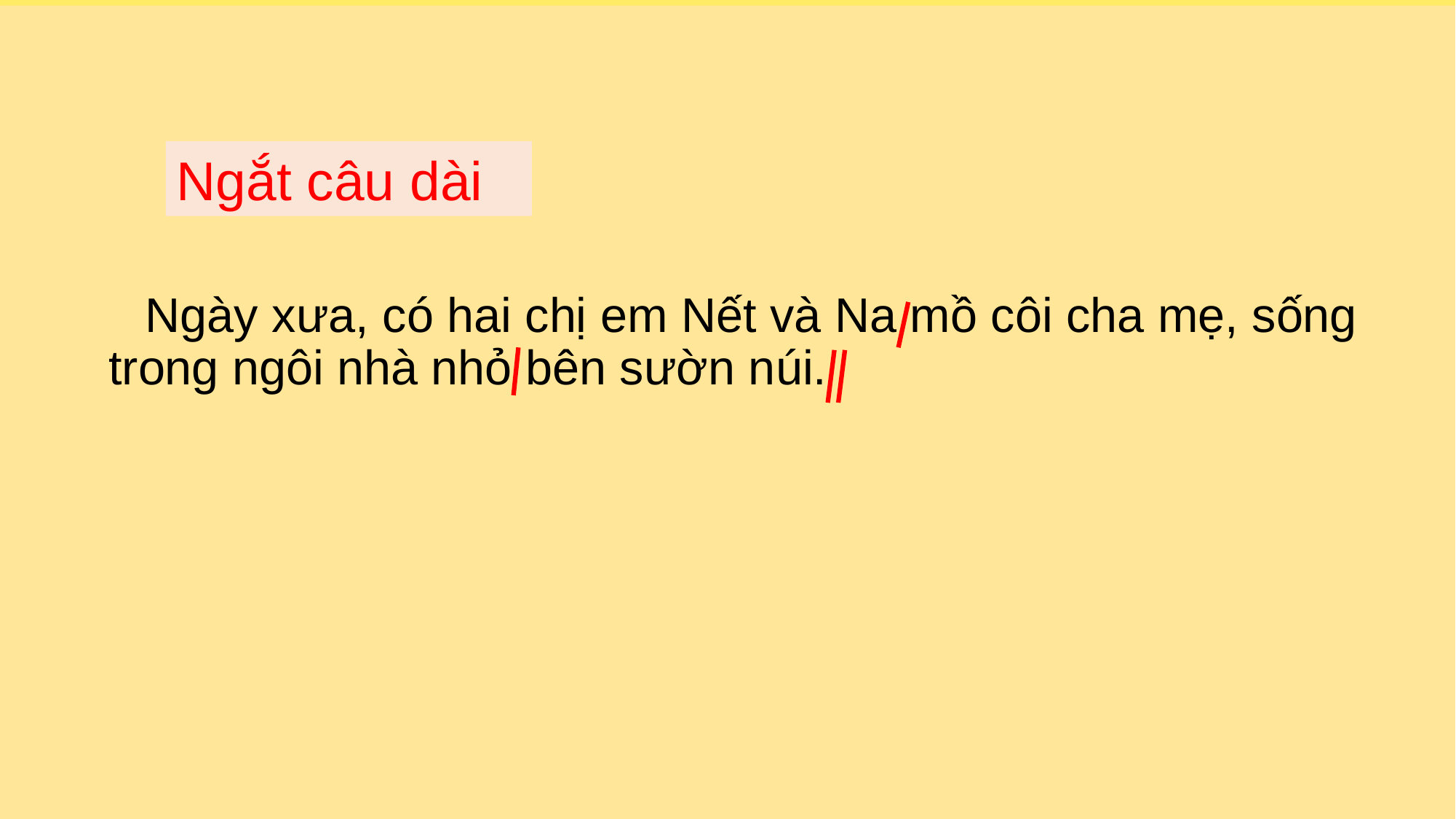

Ngắt câu dài

   Ngày xưa, có hai chị em Nết và Na mồ côi cha mẹ, sống trong ngôi nhà nhỏ bên sườn núi.